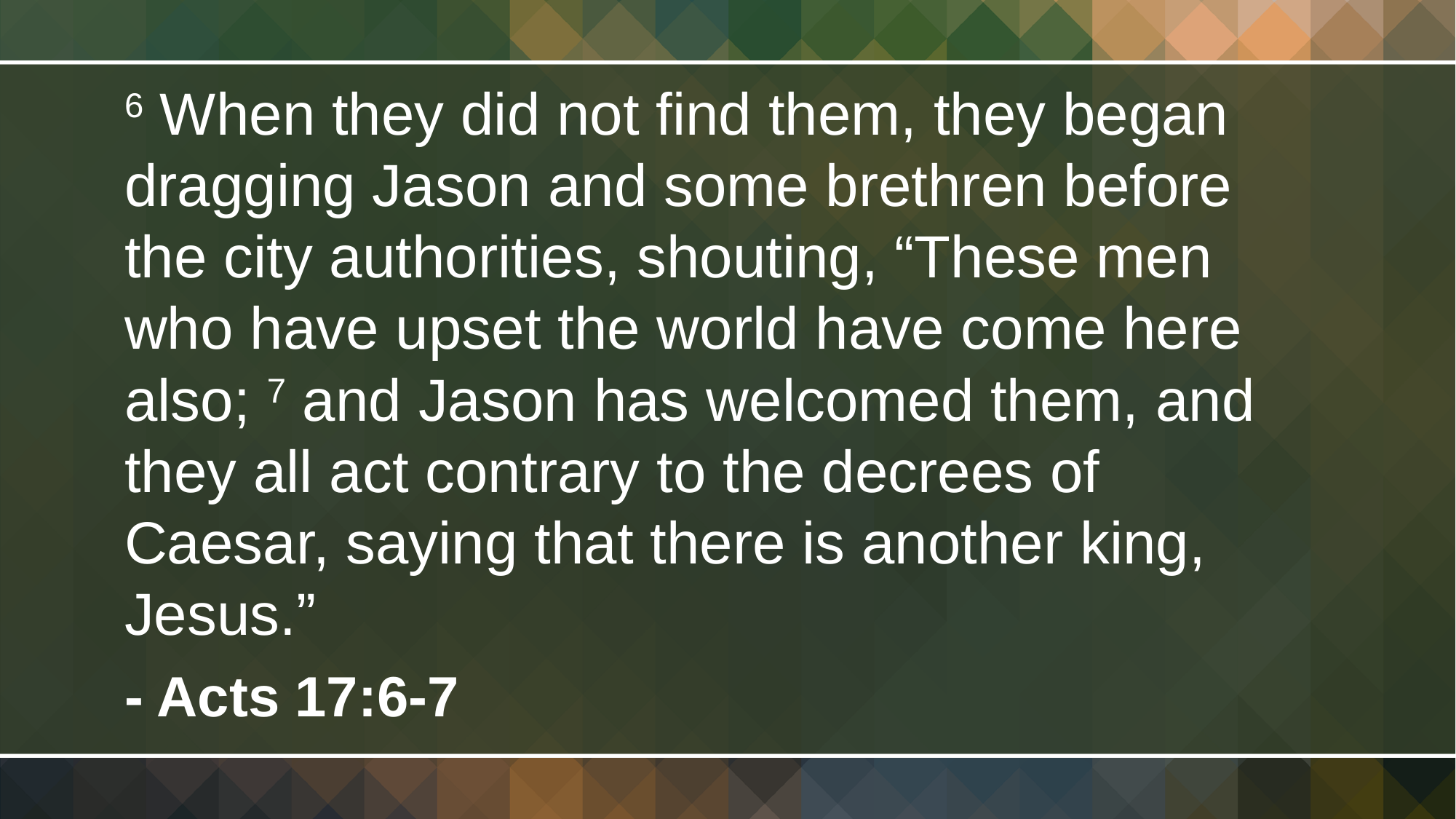

6 When they did not find them, they began dragging Jason and some brethren before the city authorities, shouting, “These men who have upset the world have come here also; 7 and Jason has welcomed them, and they all act contrary to the decrees of Caesar, saying that there is another king, Jesus.”
- Acts 17:6-7